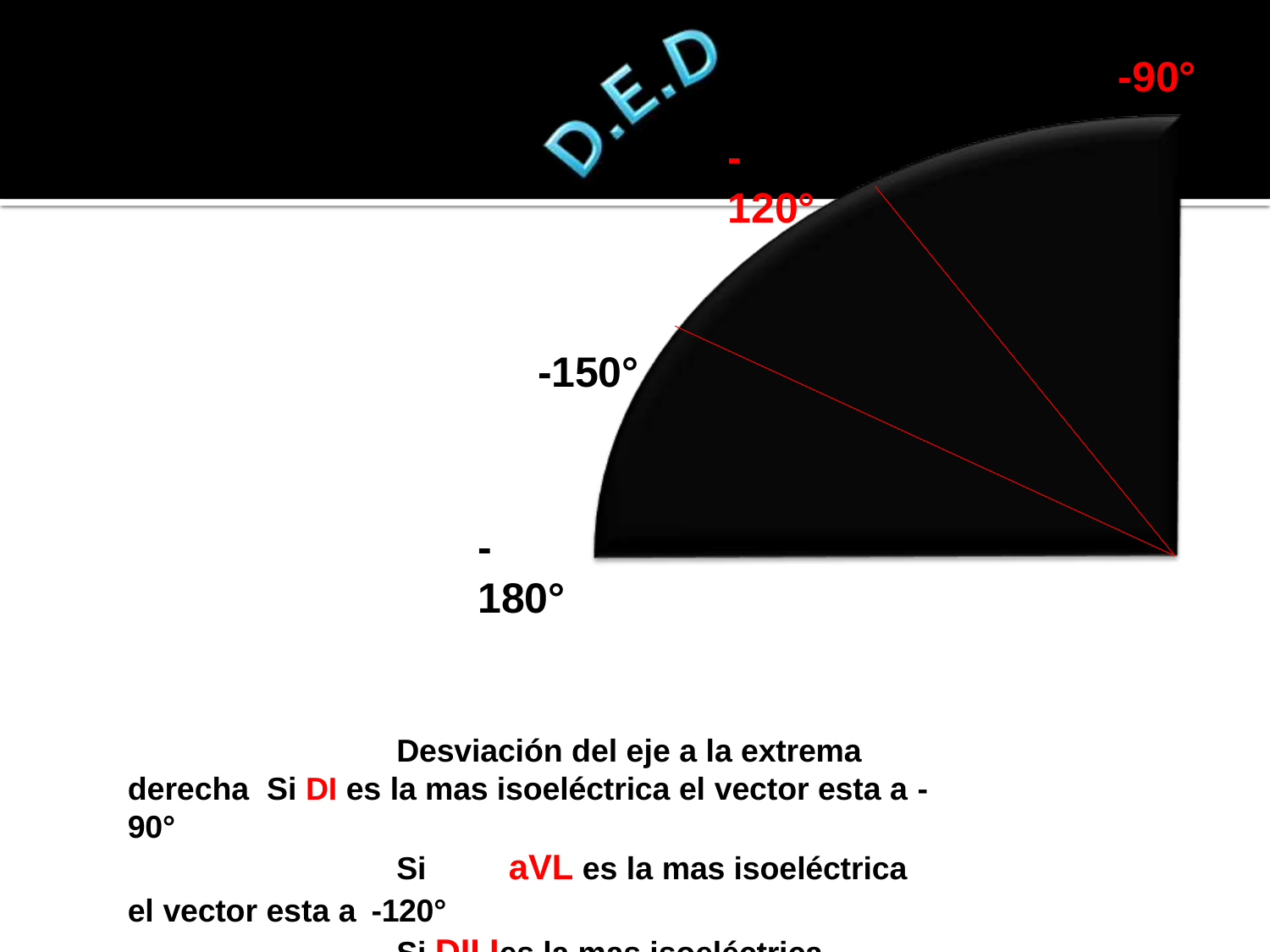

# -90°

-120°

-150°

-180°
Desviación del eje a la extrema derecha  Si DI es la mas isoeléctrica el vector esta a -90°
Si	aVL es la mas isoeléctrica el vector esta a -120°
Si DII Ies la mas isoeléctrica el vector esta a -150°  Si  aVF es la mas isoelectrica el vector esta a	-180°